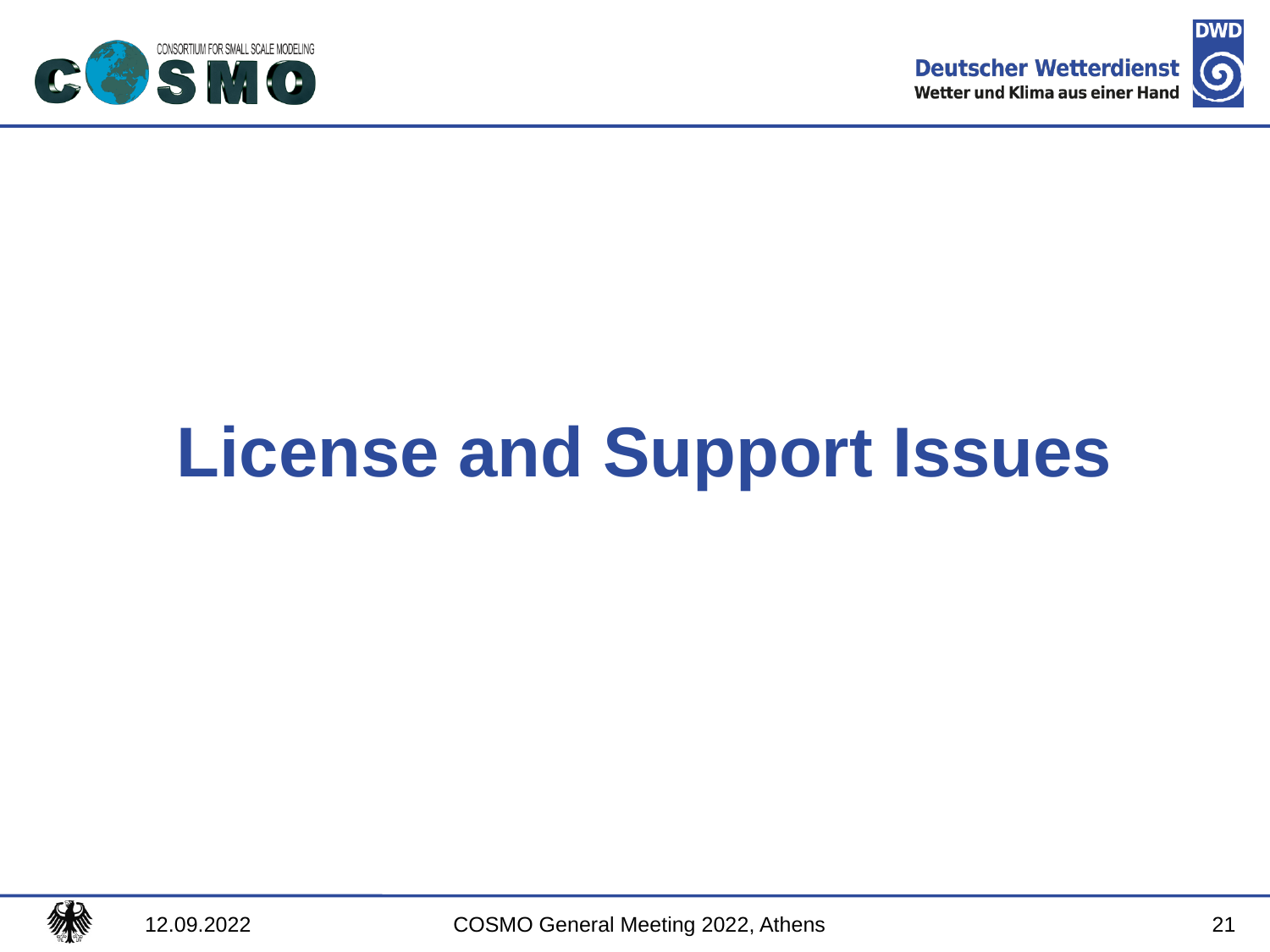

# License and Support Issues
21
12.09.2022
COSMO General Meeting 2022, Athens